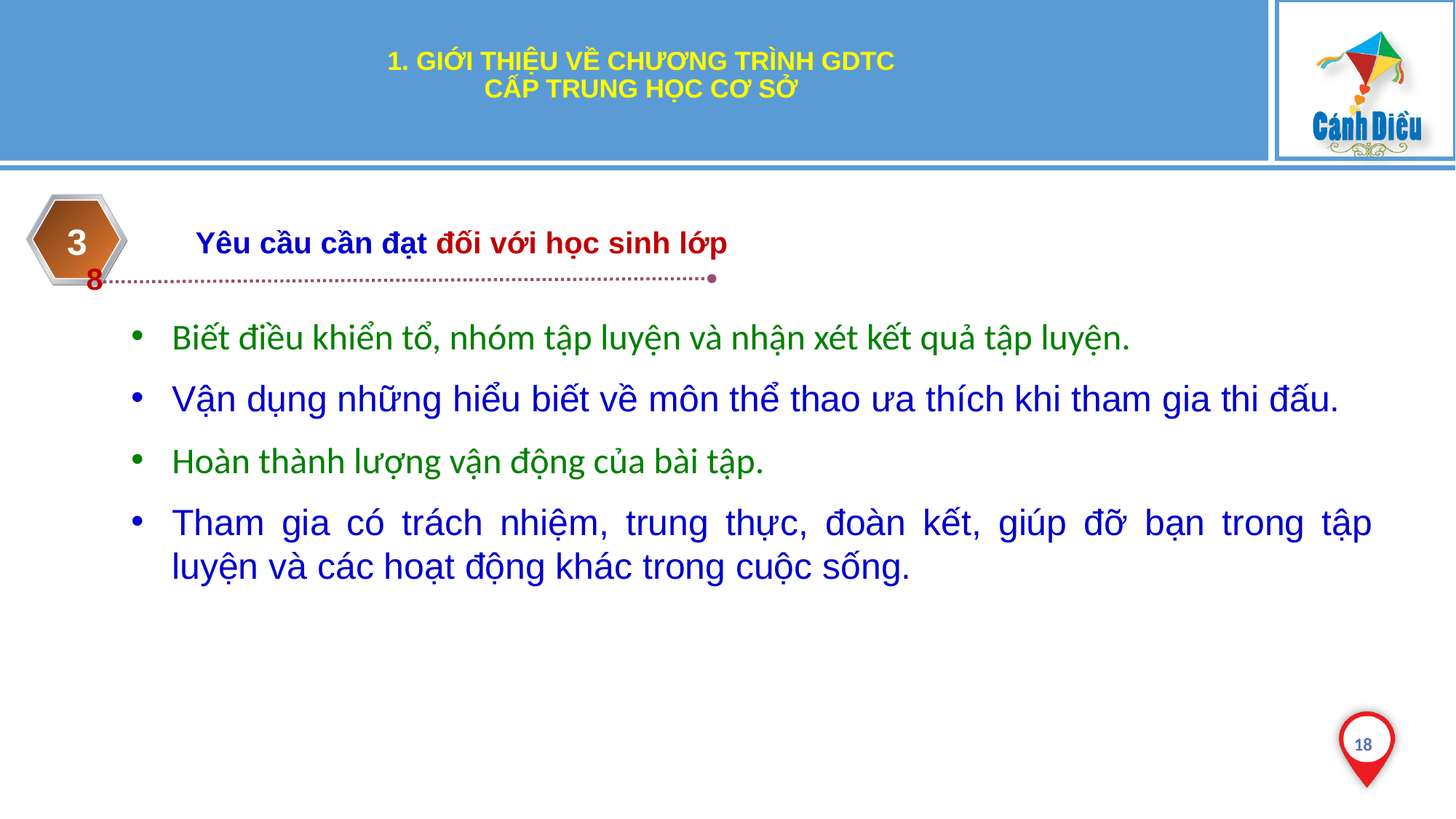

# 1. GIỚI THIỆU VỀ CHƯƠNG TRÌNH GDTC CẤP TRUNG HỌC CƠ SỞ

3
	Yêu cầu cần đạt đối với học sinh lớp 8

Biết điều khiển tổ, nhóm tập luyện và nhận xét kết quả tập luyện.
Vận dụng những hiểu biết về môn thể thao ưa thích khi tham gia thi đấu.
Hoàn thành lượng vận động của bài tập.
Tham gia có trách nhiệm, trung thực, đoàn kết, giúp đỡ bạn trong tập luyện và các hoạt động khác trong cuộc sống.
18